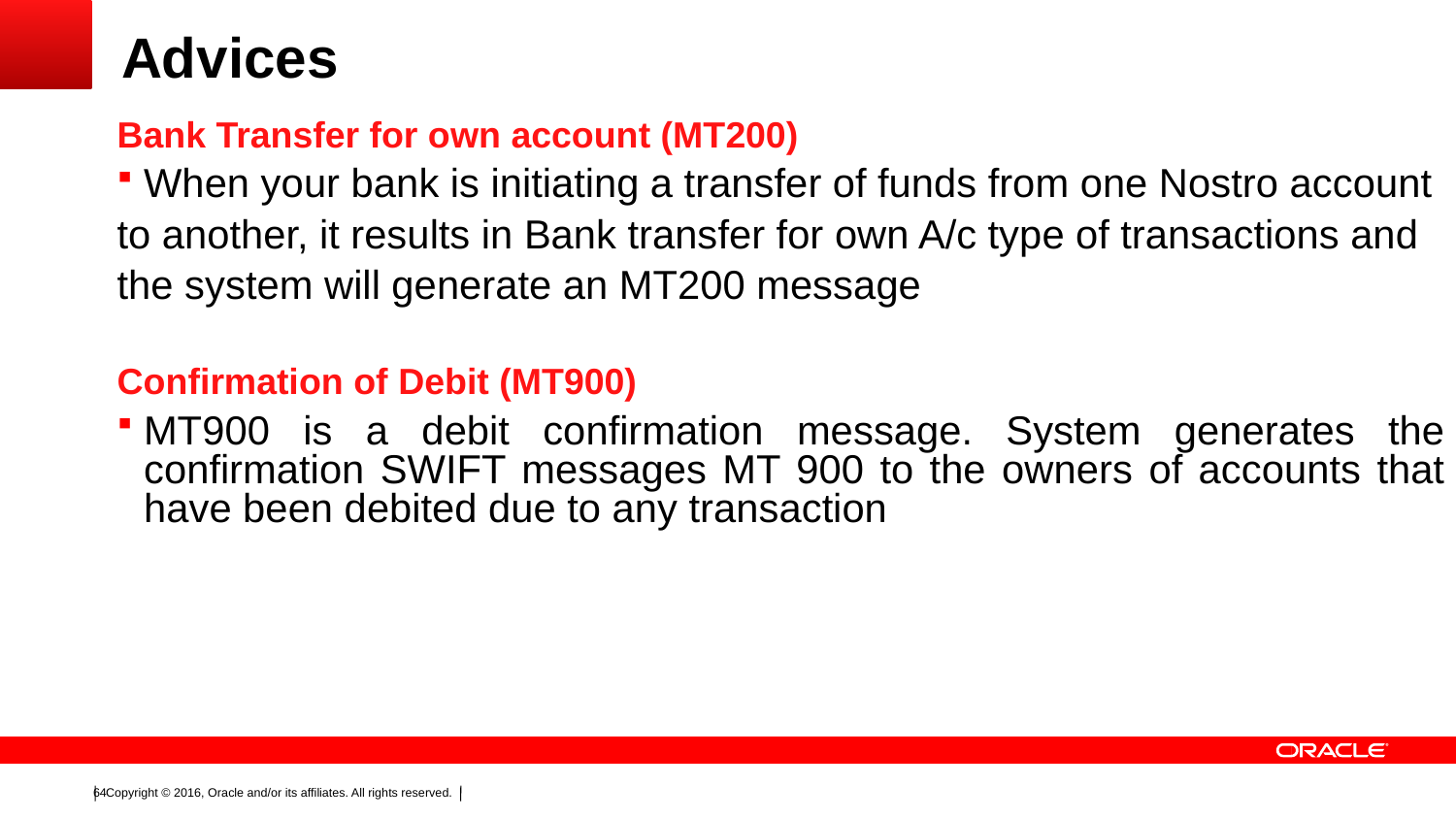

# Advices
Bank Transfer for own account (MT200)
When your bank is initiating a transfer of funds from one Nostro account
to another, it results in Bank transfer for own A/c type of transactions and
the system will generate an MT200 message

Confirmation of Debit (MT900)
MT900 is a debit confirmation message. System generates the confirmation SWIFT messages MT 900 to the owners of accounts that have been debited due to any transaction